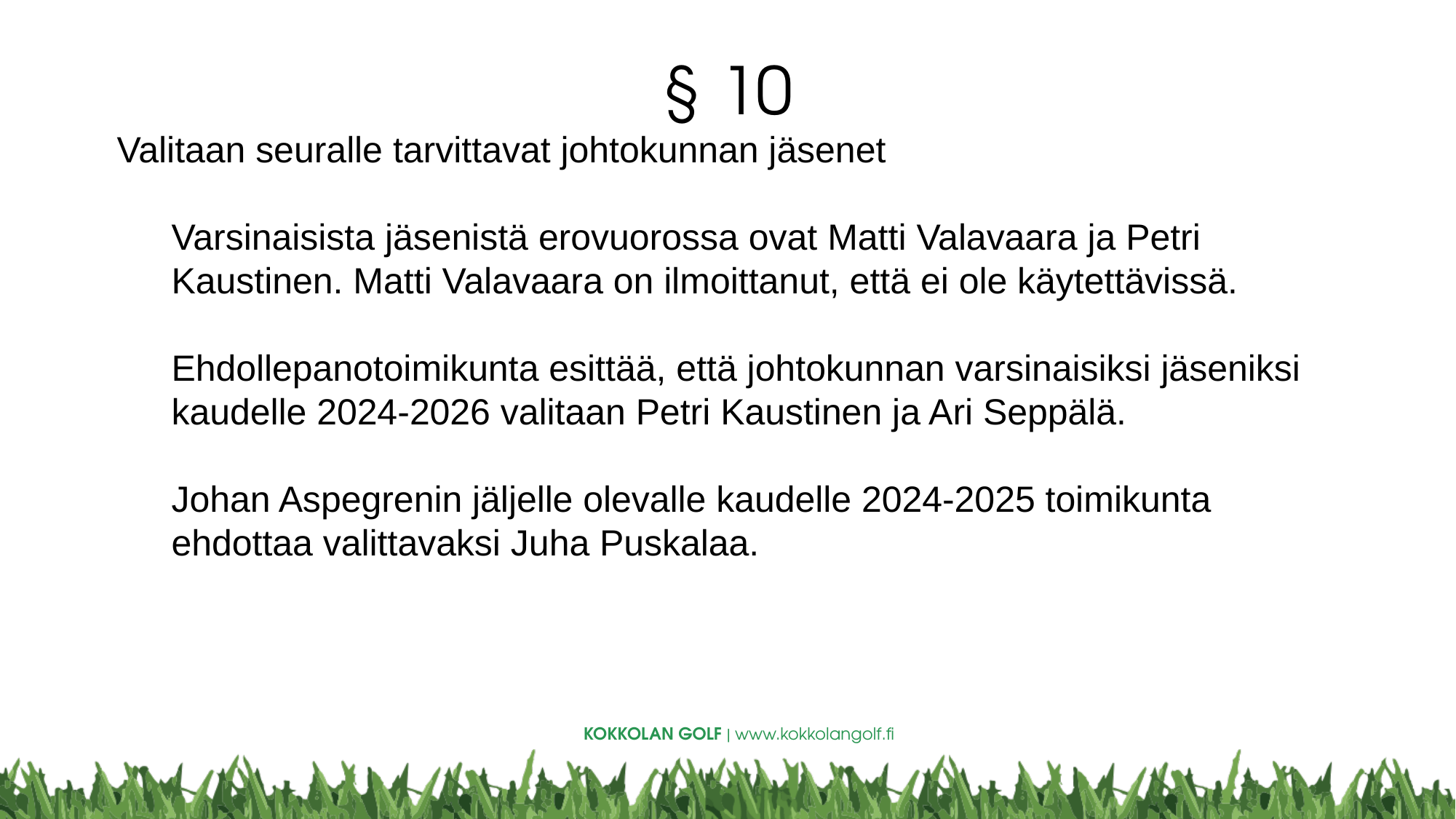

# § 10
Valitaan seuralle tarvittavat johtokunnan jäsenet

Varsinaisista jäsenistä erovuorossa ovat Matti Valavaara ja Petri Kaustinen. Matti Valavaara on ilmoittanut, että ei ole käytettävissä.

Ehdollepanotoimikunta esittää, että johtokunnan varsinaisiksi jäseniksi kaudelle 2024-2026 valitaan Petri Kaustinen ja Ari Seppälä.

Johan Aspegrenin jäljelle olevalle kaudelle 2024-2025 toimikunta ehdottaa valittavaksi Juha Puskalaa.